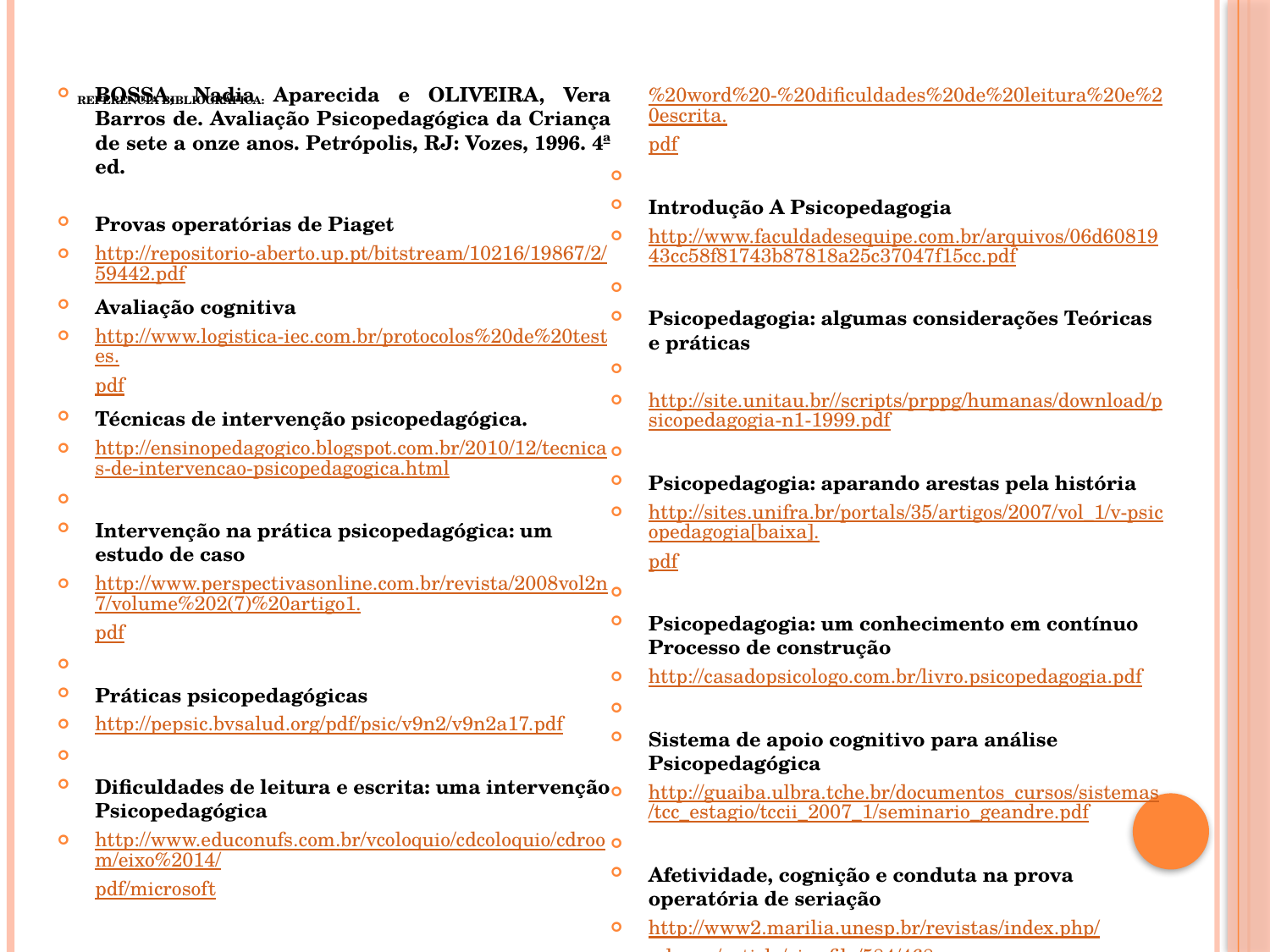

BOSSA, Nadia Aparecida e OLIVEIRA, Vera Barros de. Avaliação Psicopedagógica da Criança de sete a onze anos. Petrópolis, RJ: Vozes, 1996. 4ª ed.

Provas operatórias de Piaget
http://repositorio-aberto.up.pt/bitstream/10216/19867/2/59442.pdf
Avaliação cognitiva
http://www.logistica-iec.com.br/protocolos%20de%20testes.pdf
Técnicas de intervenção psicopedagógica.
http://ensinopedagogico.blogspot.com.br/2010/12/tecnicas-de-intervencao-psicopedagogica.html

Intervenção na prática psicopedagógica: um estudo de caso
http://www.perspectivasonline.com.br/revista/2008vol2n7/volume%202(7)%20artigo1.pdf

Práticas psicopedagógicas
http://pepsic.bvsalud.org/pdf/psic/v9n2/v9n2a17.pdf

Dificuldades de leitura e escrita: uma intervenção Psicopedagógica
http://www.educonufs.com.br/vcoloquio/cdcoloquio/cdroom/eixo%2014/pdf/microsoft%20word%20-%20dificuldades%20de%20leitura%20e%20escrita.pdf

Introdução A Psicopedagogia
http://www.faculdadesequipe.com.br/arquivos/06d6081943cc58f81743b87818a25c37047f15cc.pdf

Psicopedagogia: algumas considerações Teóricas e práticas

http://site.unitau.br//scripts/prppg/humanas/download/psicopedagogia-n1-1999.pdf

Psicopedagogia: aparando arestas pela história
http://sites.unifra.br/portals/35/artigos/2007/vol_1/v-psicopedagogia[baixa].pdf

Psicopedagogia: um conhecimento em contínuo Processo de construção
http://casadopsicologo.com.br/livro.psicopedagogia.pdf

Sistema de apoio cognitivo para análise Psicopedagógica
http://guaiba.ulbra.tche.br/documentos_cursos/sistemas/tcc_estagio/tccii_2007_1/seminario_geandre.pdf

Afetividade, cognição e conduta na prova operatória de seriação
http://www2.marilia.unesp.br/revistas/index.php/scheme/article/viewfile/584/468

O uso de brinquedos e jogos na intervenção psicopedagógica de Crianças com necessidades especiais
http://www.educacao.salvador.ba.gov.br/site/documentos/espaco-virtual/espaco-educar/educacao-especial/artigos/ousode~1.pdf
# Referência Bibliográfica: